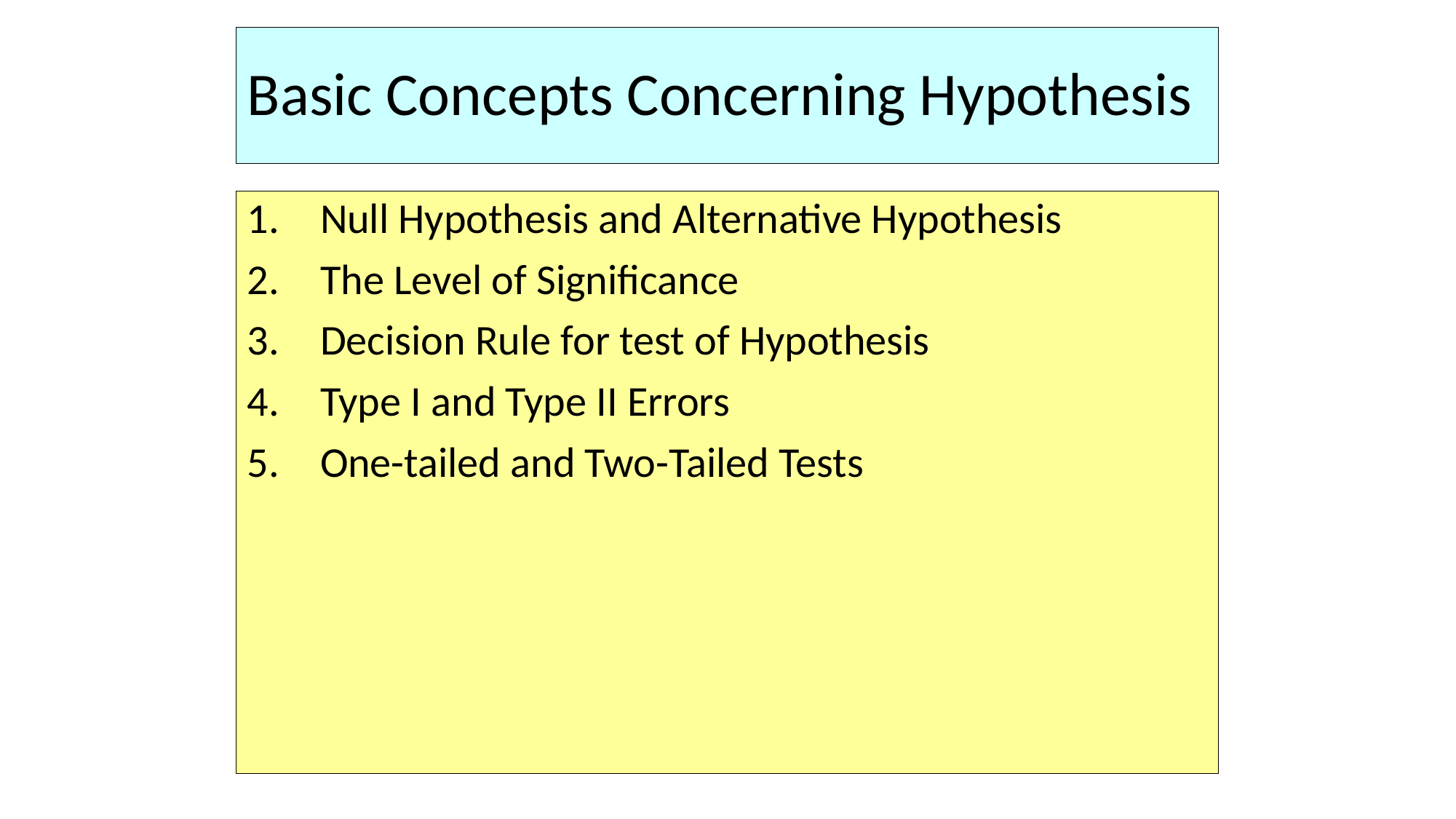

# Basic Concepts Concerning Hypothesis
Null Hypothesis and Alternative Hypothesis
The Level of Significance
Decision Rule for test of Hypothesis
Type I and Type II Errors
One-tailed and Two-Tailed Tests